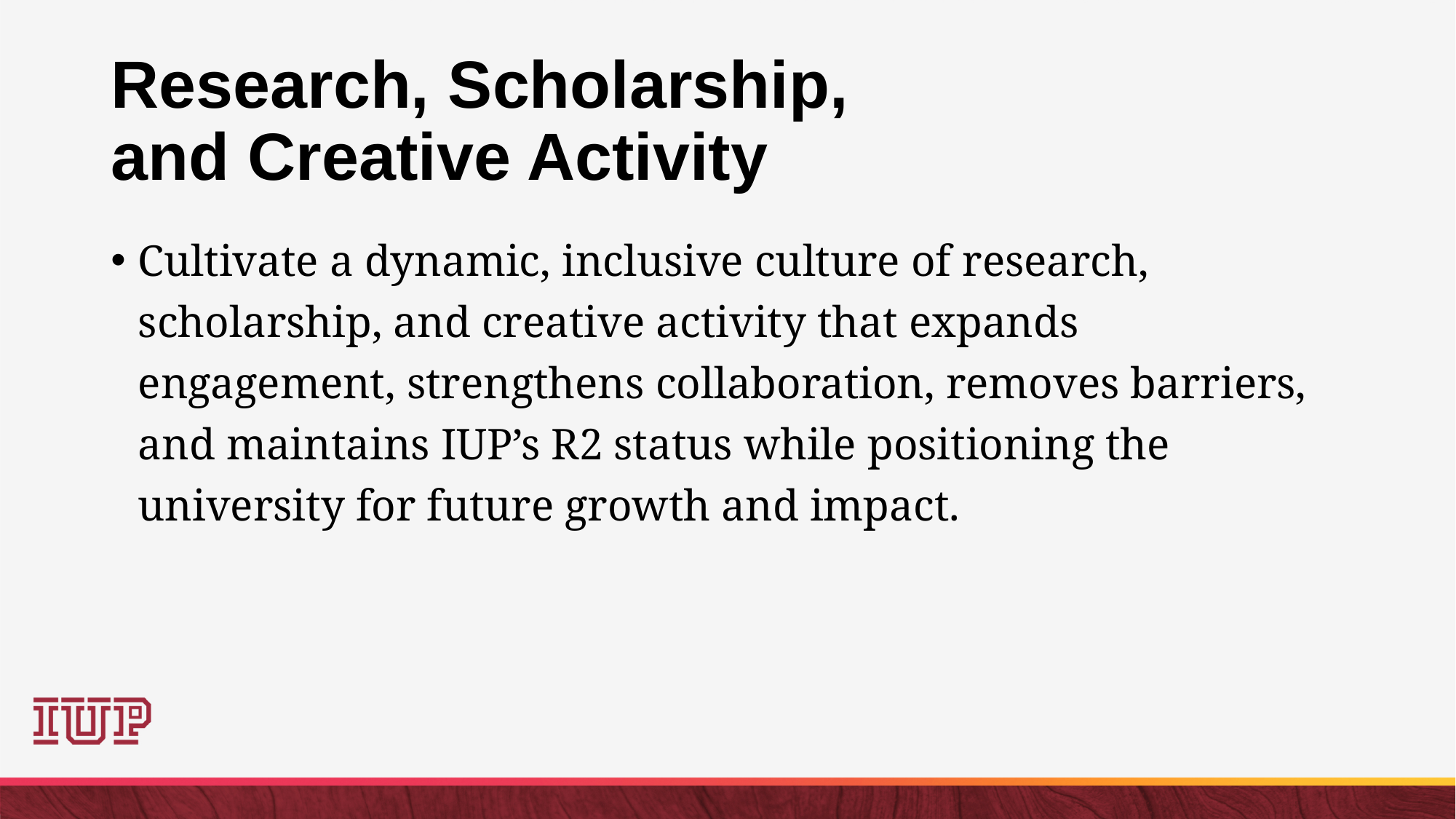

# Research, Scholarship, and Creative Activity
Cultivate a dynamic, inclusive culture of research, scholarship, and creative activity that expands engagement, strengthens collaboration, removes barriers, and maintains IUP’s R2 status while positioning the university for future growth and impact.